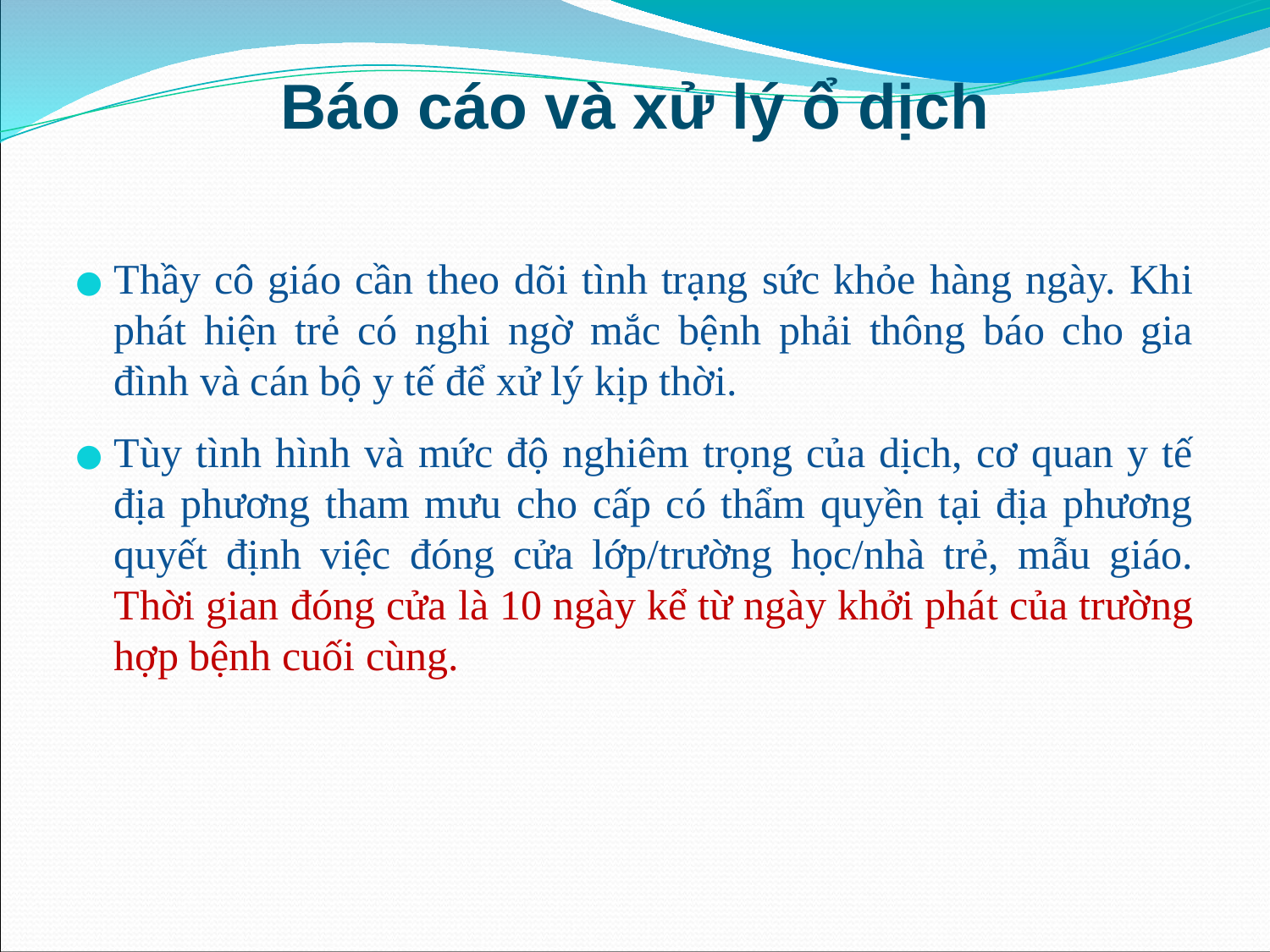

Báo cáo và xử lý ổ dịch

Thầy cô giáo cần theo dõi tình trạng sức khỏe hàng ngày. Khi phát hiện trẻ có nghi ngờ mắc bệnh phải thông báo cho gia đình và cán bộ y tế để xử lý kịp thời.
Tùy tình hình và mức độ nghiêm trọng của dịch, cơ quan y tế địa phương tham mưu cho cấp có thẩm quyền tại địa phương quyết định việc đóng cửa lớp/trường học/nhà trẻ, mẫu giáo. Thời gian đóng cửa là 10 ngày kể từ ngày khởi phát của trường hợp bệnh cuối cùng.